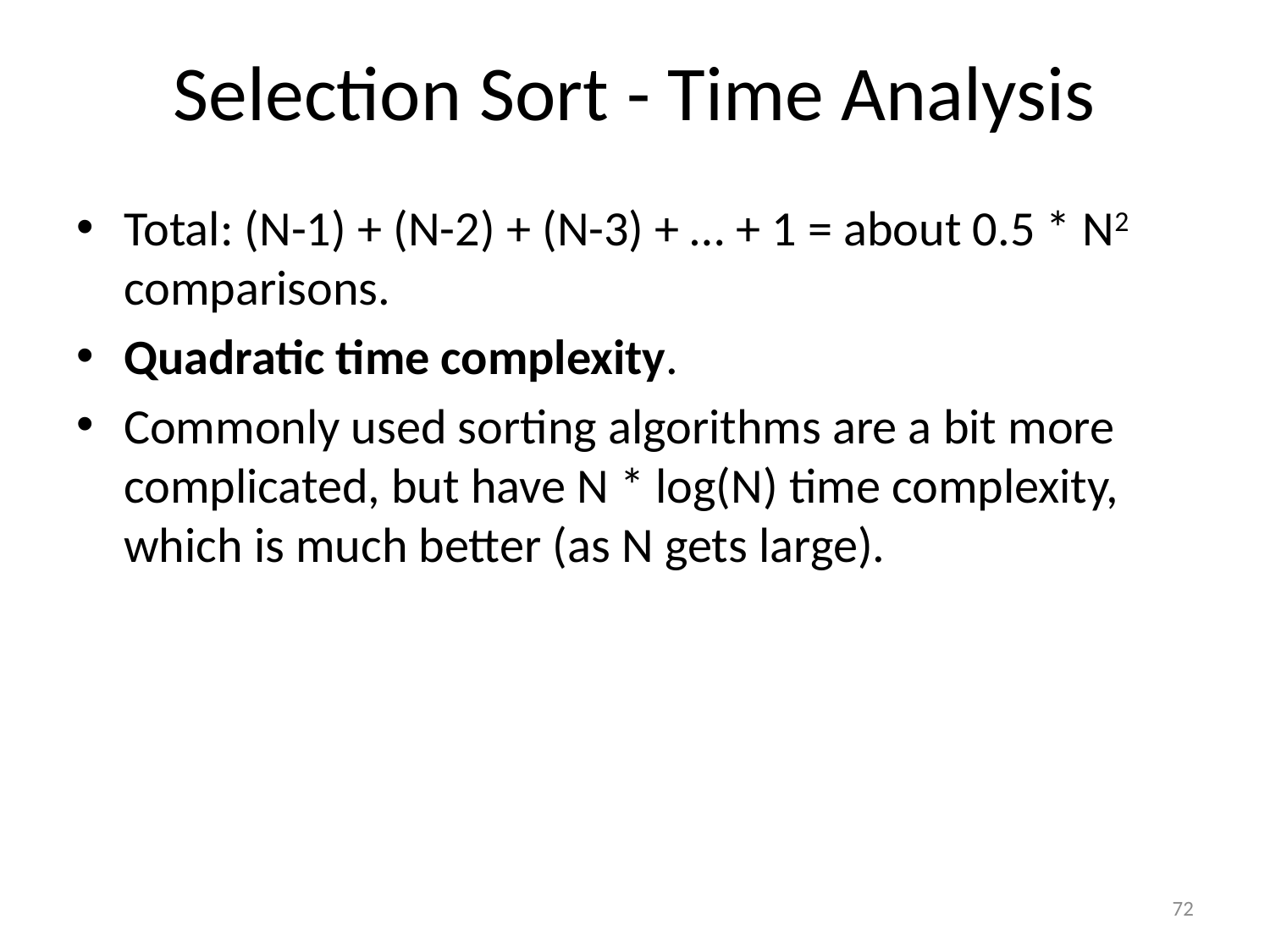

# Selection Sort - Time Analysis
Total: (N-1) + (N-2) + (N-3) + … + 1 = about 0.5 * N2 comparisons.
Quadratic time complexity.
Commonly used sorting algorithms are a bit more complicated, but have N * log(N) time complexity, which is much better (as N gets large).

72